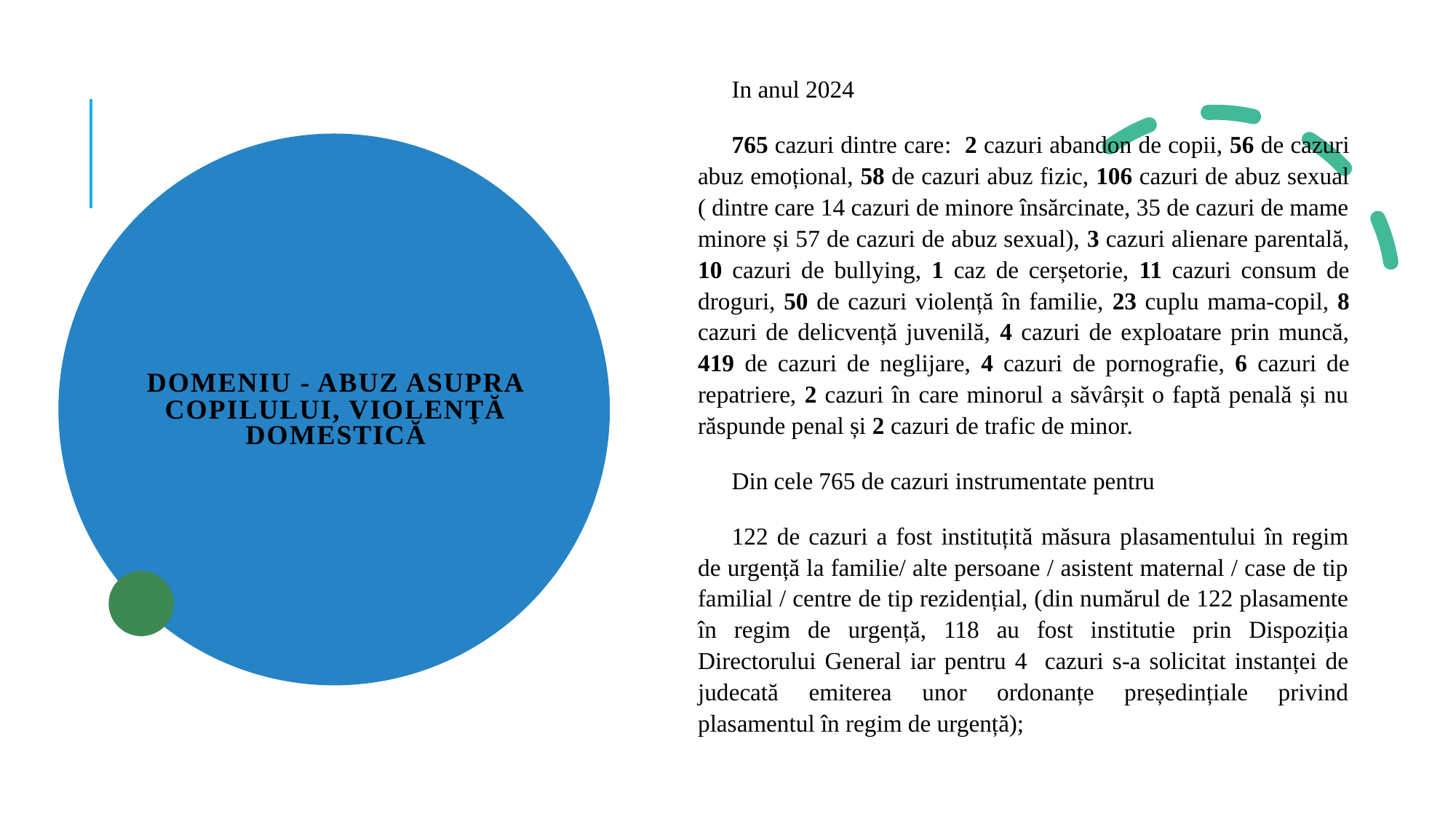

In anul 2024
765 cazuri dintre care:  2 cazuri abandon de copii, 56 de cazuri abuz emoțional, 58 de cazuri abuz fizic, 106 cazuri de abuz sexual ( dintre care 14 cazuri de minore însărcinate, 35 de cazuri de mame minore și 57 de cazuri de abuz sexual), 3 cazuri alienare parentală, 10 cazuri de bullying, 1 caz de cerșetorie, 11 cazuri consum de droguri, 50 de cazuri violență în familie, 23 cuplu mama-copil, 8 cazuri de delicvență juvenilă, 4 cazuri de exploatare prin muncă, 419 de cazuri de neglijare, 4 cazuri de pornografie, 6 cazuri de repatriere, 2 cazuri în care minorul a săvârșit o faptă penală și nu răspunde penal și 2 cazuri de trafic de minor.
Din cele 765 de cazuri instrumentate pentru
122 de cazuri a fost instituțită măsura plasamentului în regim de urgență la familie/ alte persoane / asistent maternal / case de tip familial / centre de tip rezidențial, (din numărul de 122 plasamente în regim de urgență, 118 au fost institutie prin Dispoziția Directorului General iar pentru 4  cazuri s-a solicitat instanței de judecată emiterea unor ordonanțe președințiale privind plasamentul în regim de urgență);

# DOMENIU - ABUZ ASUPRA COPILULUI, VIOLENŢĂ DOMESTICĂ